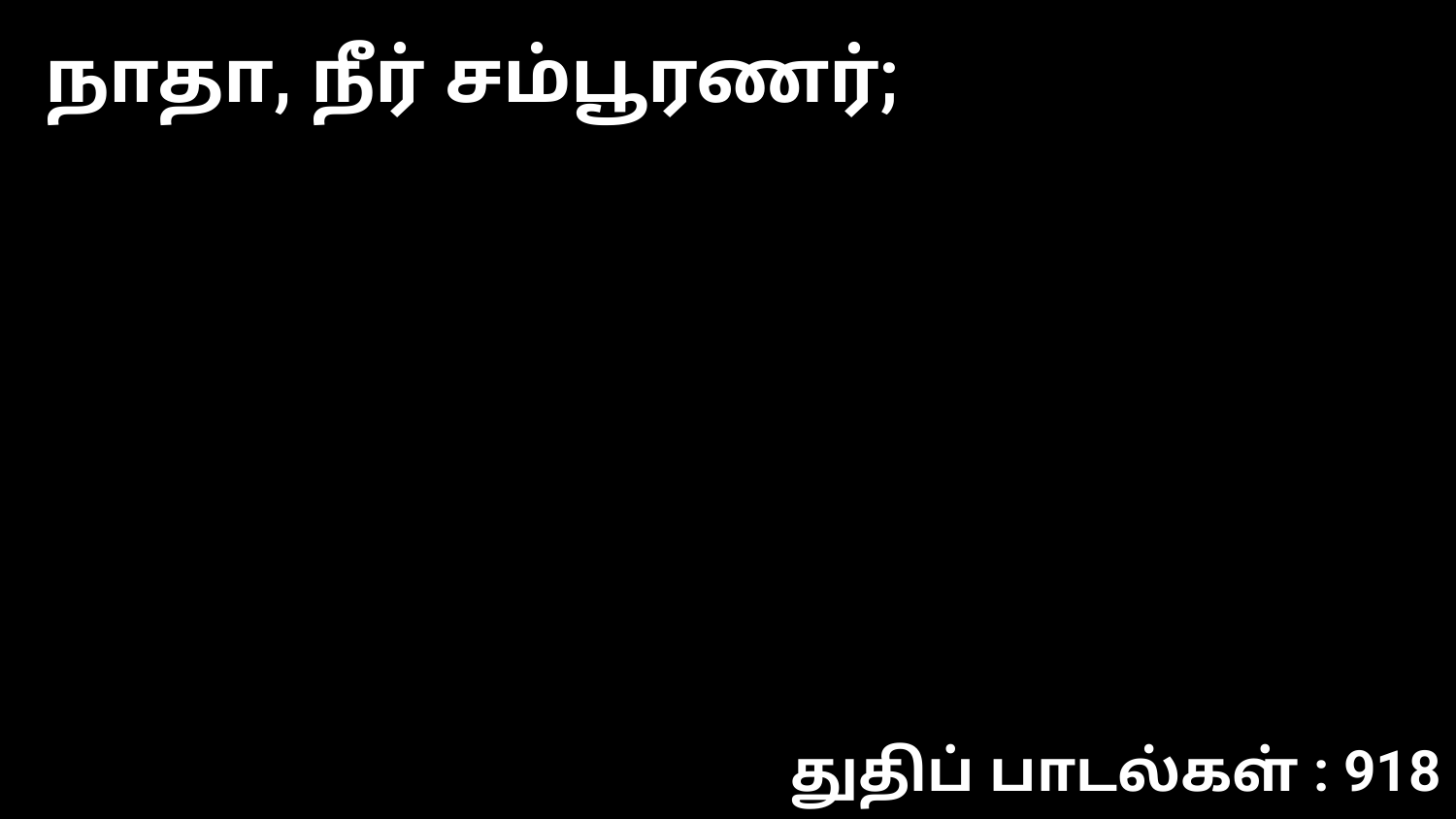

நாதா, நீர் சம்பூரணர்;
துதிப் பாடல்கள் : 918